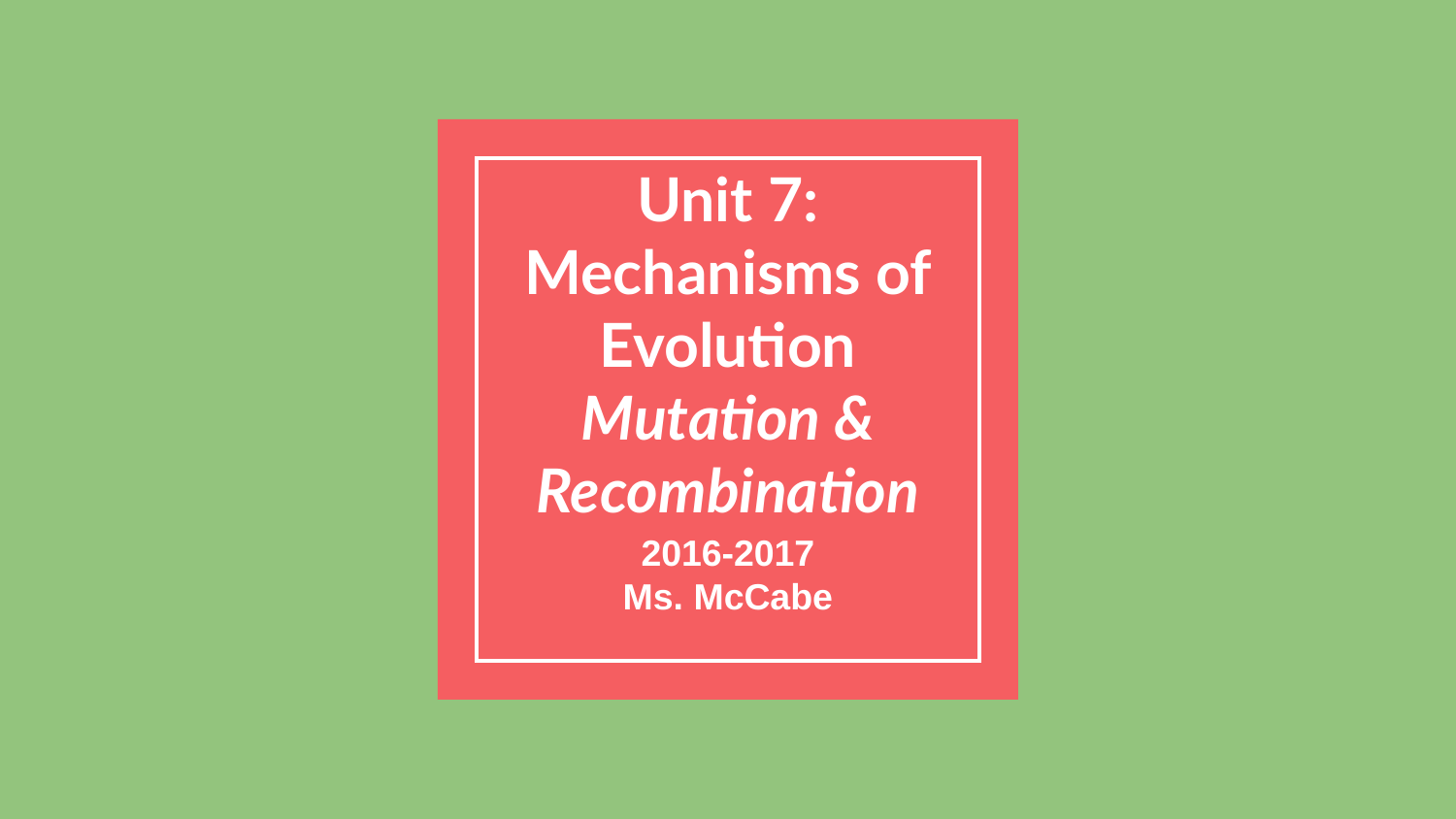

# Unit 7: Mechanisms of Evolution
Mutation & Recombination
2016-2017
Ms. McCabe